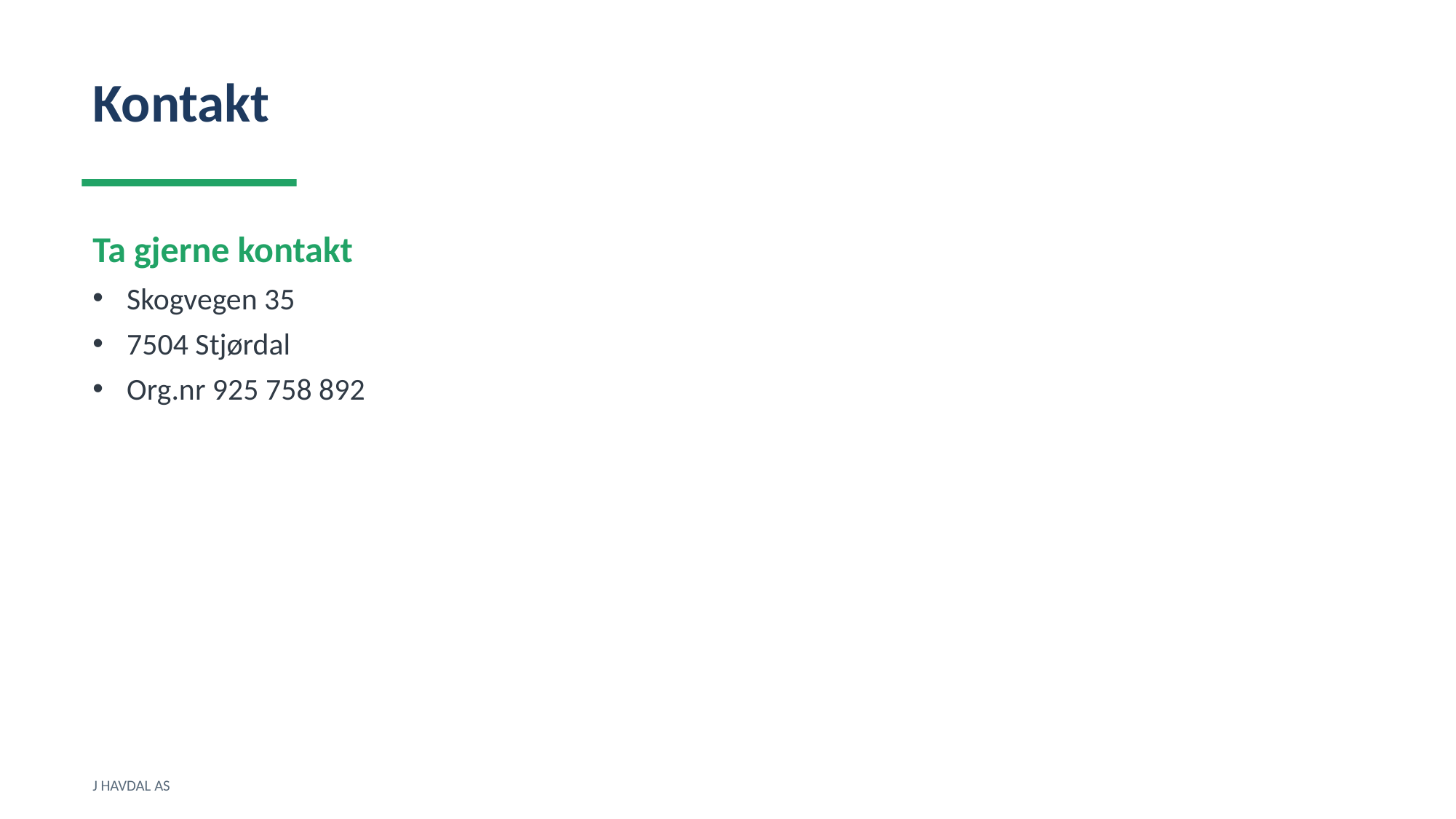

Kontakt

Ta gjerne kontakt
Skogvegen 35
7504 Stjørdal
Org.nr 925 758 892
J HAVDAL AS